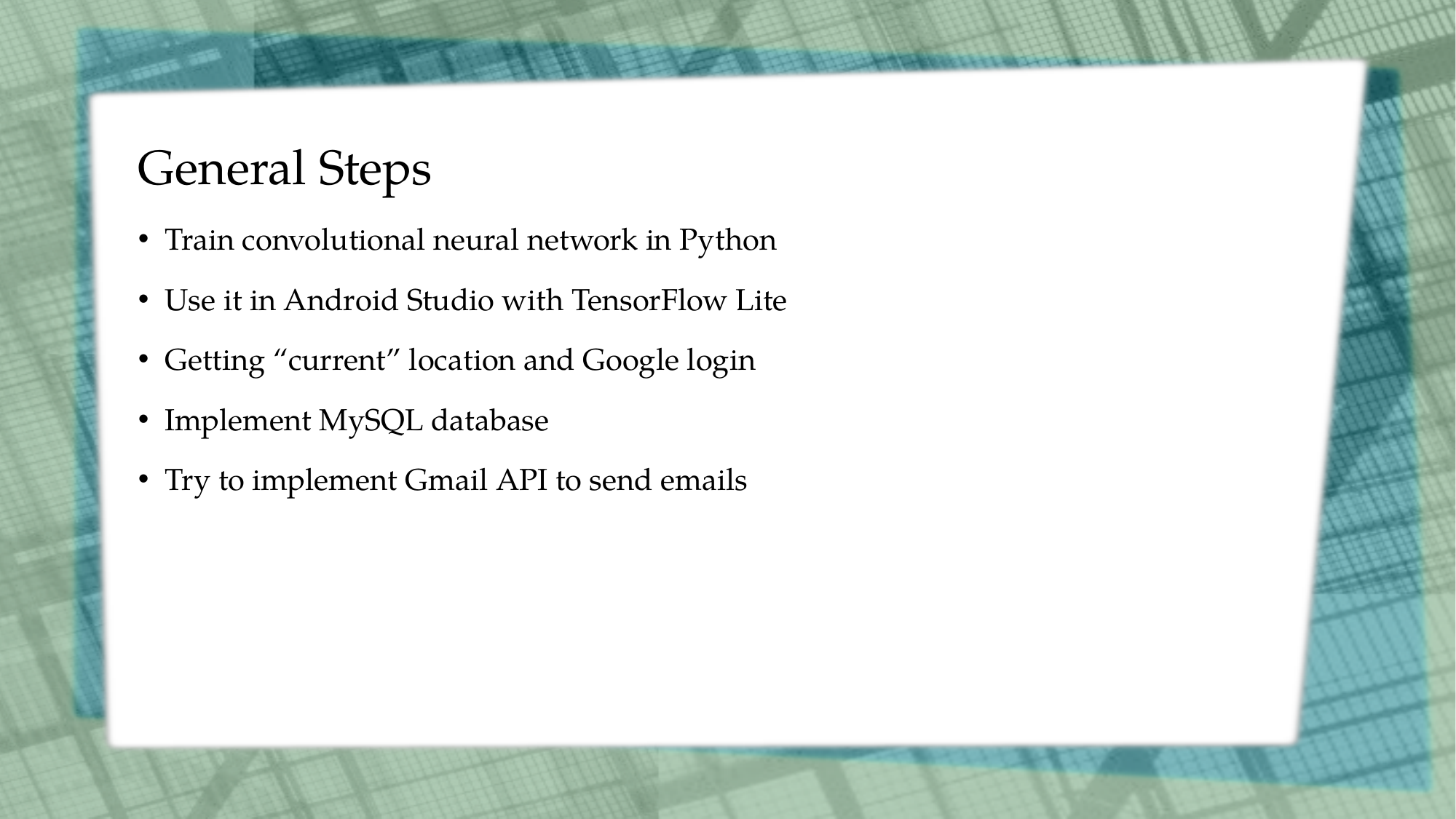

# General Steps
Train convolutional neural network in Python
Use it in Android Studio with TensorFlow Lite
Getting “current” location and Google login
Implement MySQL database
Try to implement Gmail API to send emails